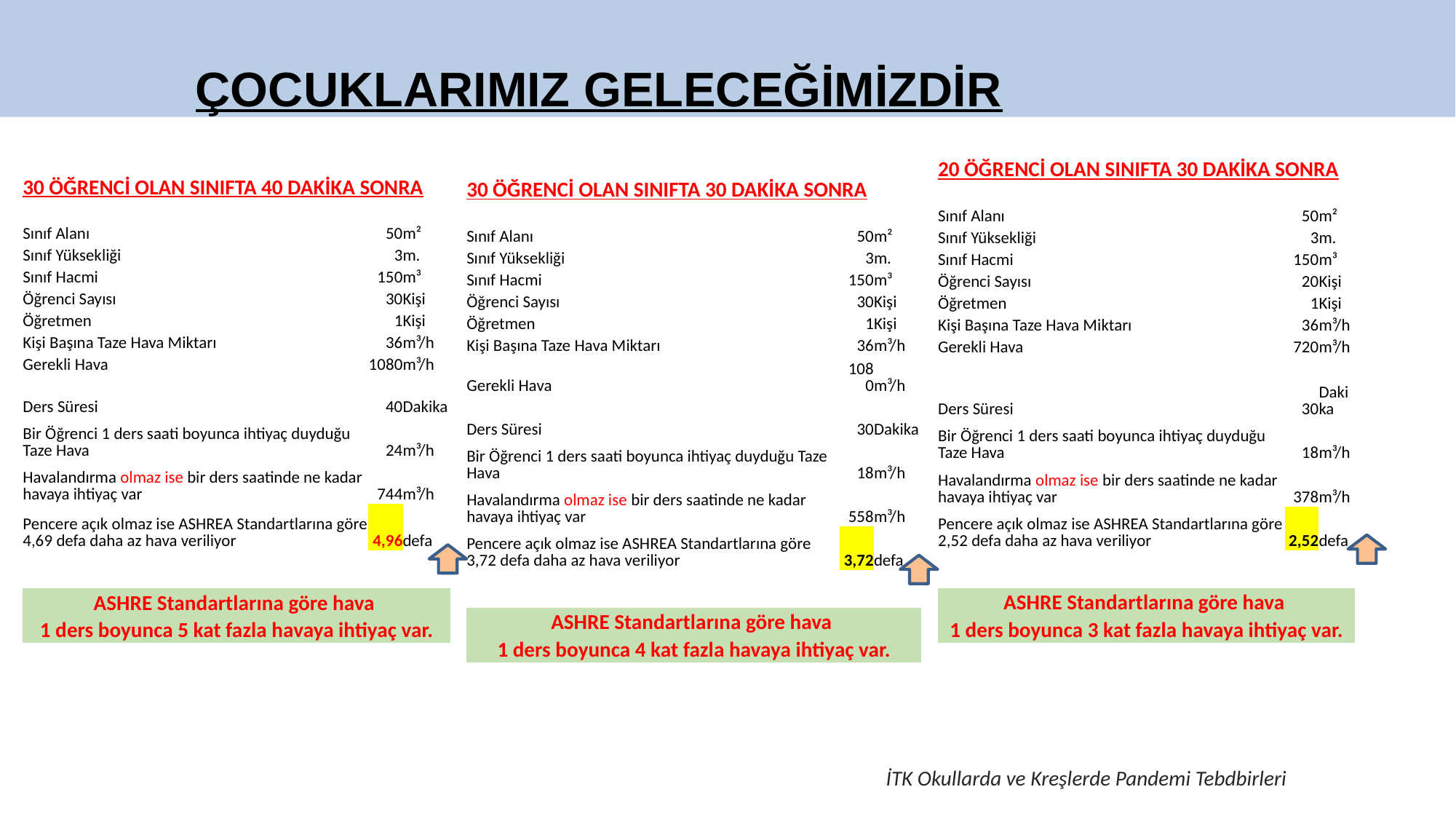

ÇOCUKLARIMIZ GELECEĞİMİZDİR
| 20 ÖĞRENCİ OLAN SINIFTA 30 DAKİKA SONRA |  |  |
| --- | --- | --- |
|  |  |  |
| Sınıf Alanı | 50 | m² |
| Sınıf Yüksekliği | 3 | m. |
| Sınıf Hacmi | 150 | m³ |
| Öğrenci Sayısı | 20 | Kişi |
| Öğretmen | 1 | Kişi |
| Kişi Başına Taze Hava Miktarı | 36 | m³/h |
| Gerekli Hava | 720 | m³/h |
|  |  |  |
| Ders Süresi | 30 | Dakika |
| Bir Öğrenci 1 ders saati boyunca ihtiyaç duyduğu Taze Hava | 18 | m³/h |
| Havalandırma olmaz ise bir ders saatinde ne kadar havaya ihtiyaç var | 378 | m³/h |
| Pencere açık olmaz ise ASHREA Standartlarına göre 2,52 defa daha az hava veriliyor | 2,52 | defa |
|  |  |  |
| ASHRE Standartlarına göre hava |  |  |
| 1 ders boyunca 3 kat fazla havaya ihtiyaç var. |  |  |
| 30 ÖĞRENCİ OLAN SINIFTA 40 DAKİKA SONRA |  |  |
| --- | --- | --- |
|  |  |  |
| Sınıf Alanı | 50 | m² |
| Sınıf Yüksekliği | 3 | m. |
| Sınıf Hacmi | 150 | m³ |
| Öğrenci Sayısı | 30 | Kişi |
| Öğretmen | 1 | Kişi |
| Kişi Başına Taze Hava Miktarı | 36 | m³/h |
| Gerekli Hava | 1080 | m³/h |
|  |  |  |
| Ders Süresi | 40 | Dakika |
| Bir Öğrenci 1 ders saati boyunca ihtiyaç duyduğu Taze Hava | 24 | m³/h |
| Havalandırma olmaz ise bir ders saatinde ne kadar havaya ihtiyaç var | 744 | m³/h |
| Pencere açık olmaz ise ASHREA Standartlarına göre 4,69 defa daha az hava veriliyor | 4,96 | defa |
|  |  |  |
| ASHRE Standartlarına göre hava |  |  |
| 1 ders boyunca 5 kat fazla havaya ihtiyaç var. |  |  |
| 30 ÖĞRENCİ OLAN SINIFTA 30 DAKİKA SONRA |  |  |
| --- | --- | --- |
|  |  |  |
| Sınıf Alanı | 50 | m² |
| Sınıf Yüksekliği | 3 | m. |
| Sınıf Hacmi | 150 | m³ |
| Öğrenci Sayısı | 30 | Kişi |
| Öğretmen | 1 | Kişi |
| Kişi Başına Taze Hava Miktarı | 36 | m³/h |
| Gerekli Hava | 1080 | m³/h |
|  |  |  |
| Ders Süresi | 30 | Dakika |
| Bir Öğrenci 1 ders saati boyunca ihtiyaç duyduğu Taze Hava | 18 | m³/h |
| Havalandırma olmaz ise bir ders saatinde ne kadar havaya ihtiyaç var | 558 | m³/h |
| Pencere açık olmaz ise ASHREA Standartlarına göre 3,72 defa daha az hava veriliyor | 3,72 | defa |
|  |  |  |
| ASHRE Standartlarına göre hava |  |  |
| 1 ders boyunca 4 kat fazla havaya ihtiyaç var. |  |  |

İTK Okullarda ve Kreşlerde Pandemi Tebdbirleri